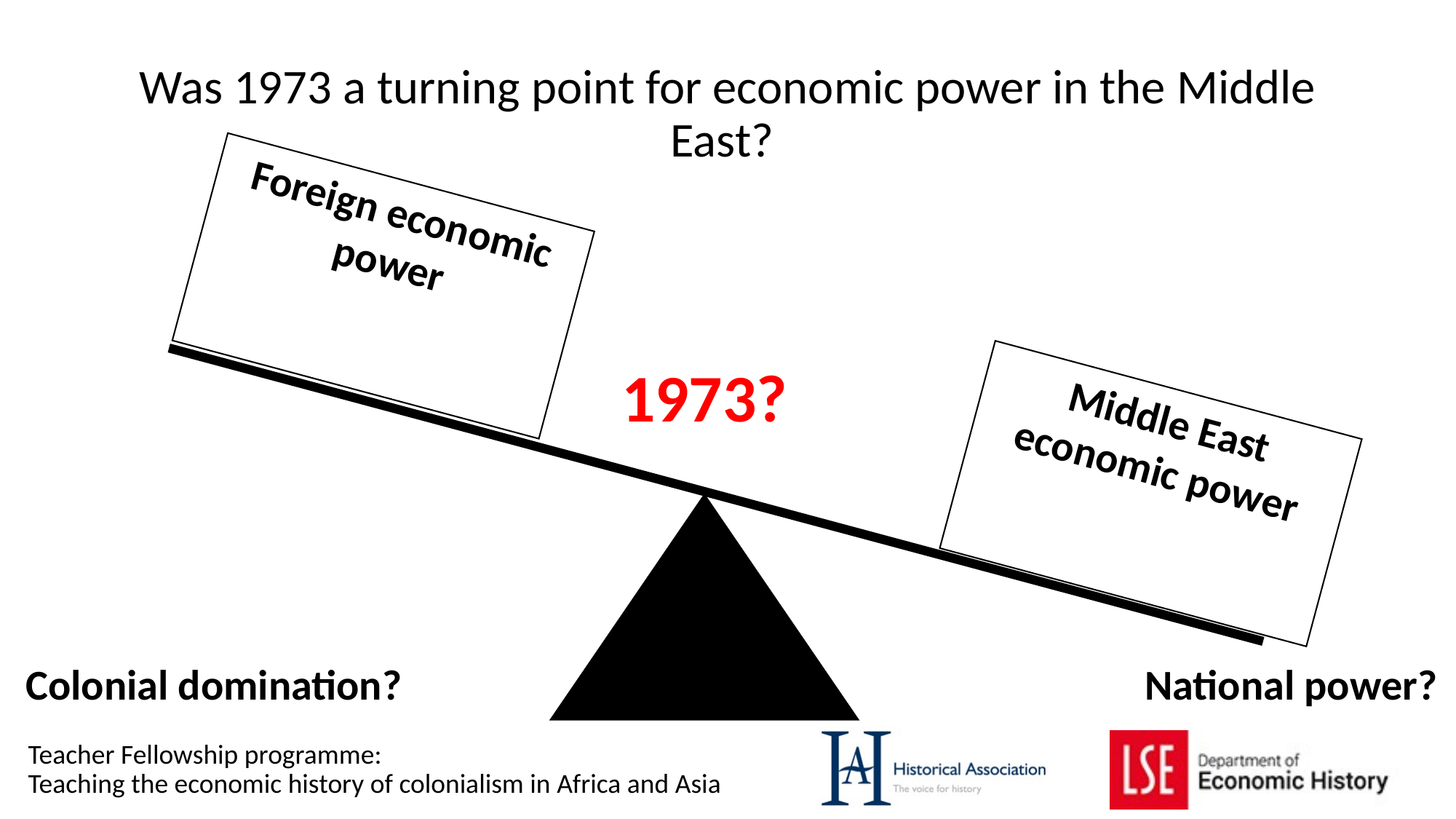

# Was 1973 a turning point for economic power in the Middle East?
Foreign economic power

1973?
Middle East economic power

Colonial domination?
National power?